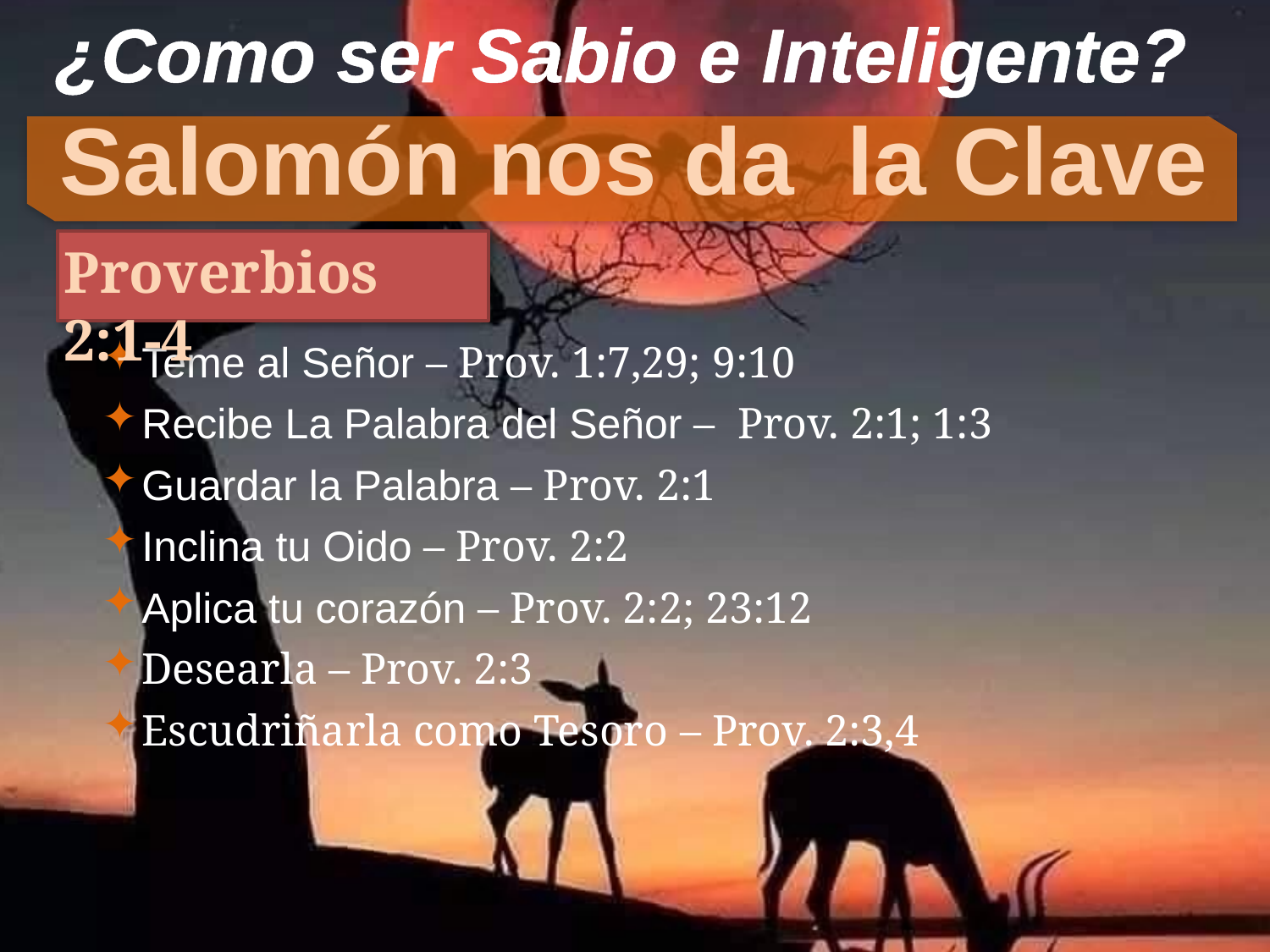

¿Como ser Sabio e Inteligente?
Salomón nos da  la Clave
Proverbios 2:1-4

Teme al Señor – Prov. 1:7,29; 9:10
Recibe La Palabra del Señor –  Prov. 2:1; 1:3
Guardar la Palabra – Prov. 2:1
Inclina tu Oido – Prov. 2:2
Aplica tu corazón – Prov. 2:2; 23:12
Desearla – Prov. 2:3
Escudriñarla como Tesoro – Prov. 2:3,4